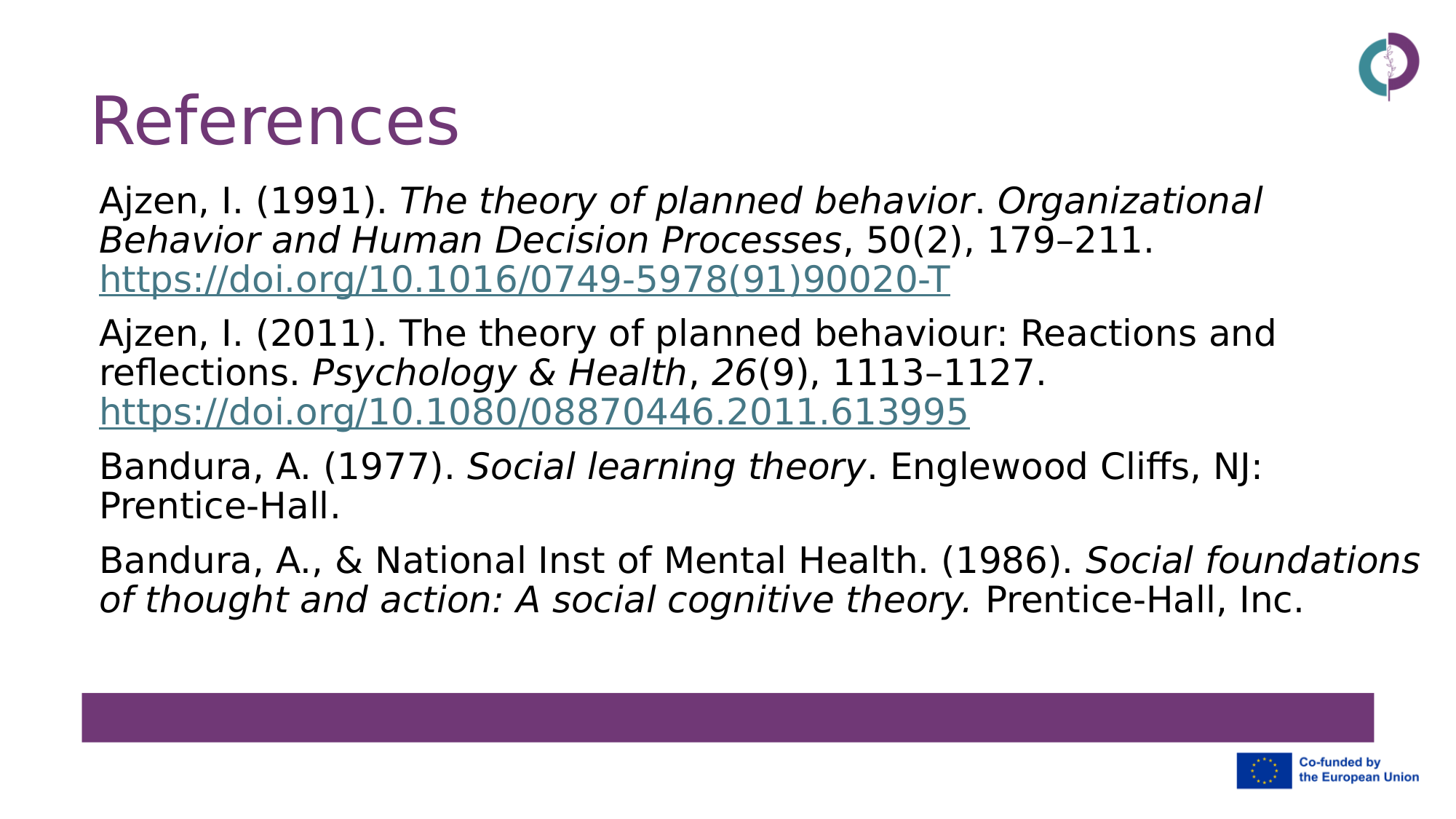

# References
Ajzen, I. (1991). The theory of planned behavior. Organizational Behavior and Human Decision Processes, 50(2), 179–211. https://doi.org/10.1016/0749-5978(91)90020-T
Ajzen, I. (2011). The theory of planned behaviour: Reactions and reflections. Psychology & Health, 26(9), 1113–1127. https://doi.org/10.1080/08870446.2011.613995
Bandura, A. (1977). Social learning theory. Englewood Cliffs, NJ: Prentice-Hall.
Bandura, A., & National Inst of Mental Health. (1986). Social foundations of thought and action: A social cognitive theory. Prentice-Hall, Inc.